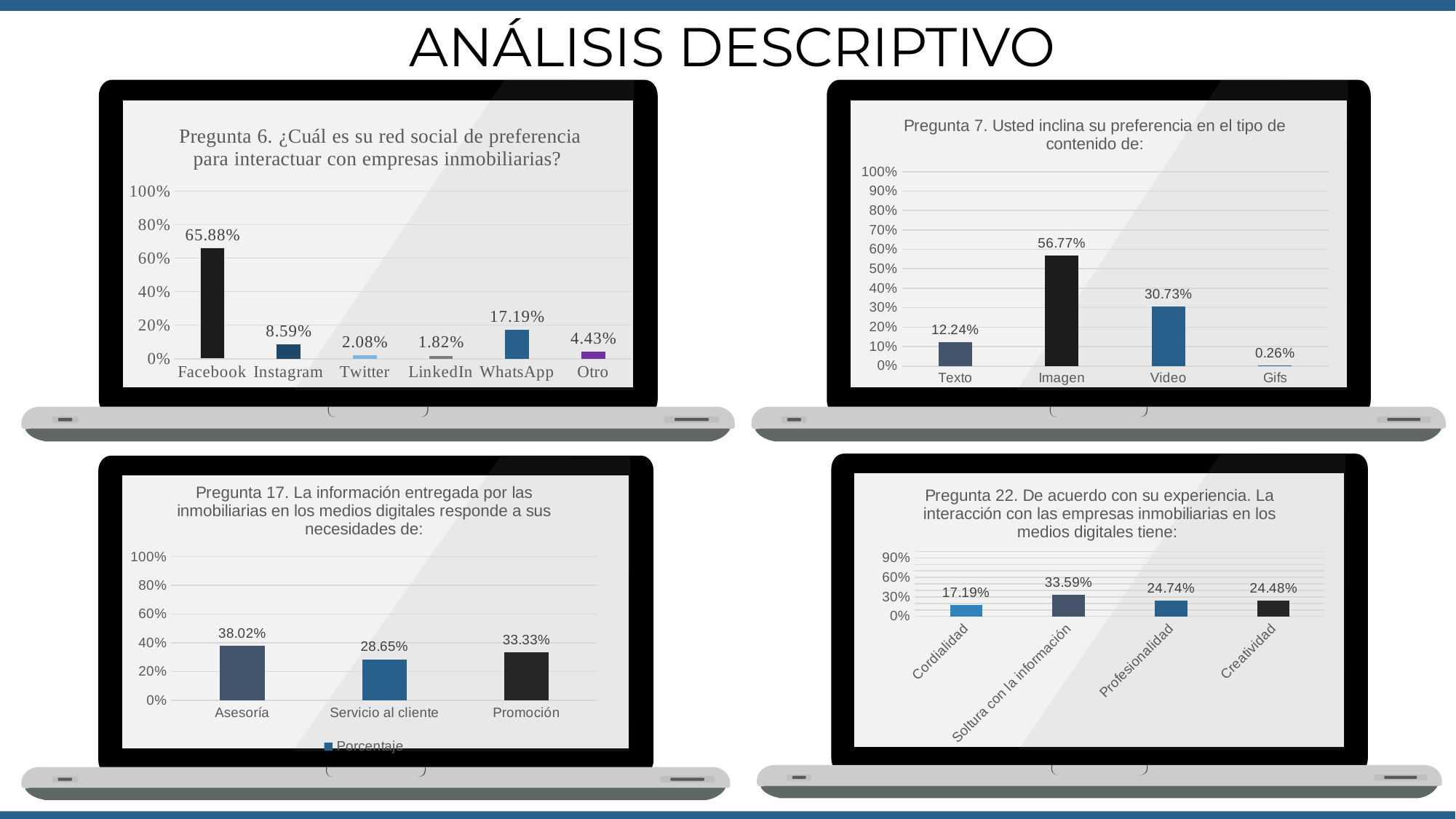

ANÁLISIS DESCRIPTIVO

### Chart: Pregunta 7. Usted inclina su preferencia en el tipo de contenido de:

| Category | Porcentaje |
|---|---|
| Texto | 0.122395833333333 |
| Imagen | 0.567708333333333 |
| Video | 0.307291666666667 |
| Gifs | 0.00260416666666667 |

### Chart: Pregunta 6. ¿Cuál es su red social de preferencia para interactuar con empresas inmobiliarias?

| Category | Porcentaje |
|---|---|
| Facebook | 0.6588 |
| Instagram | 0.0859375 |
| Twitter | 0.0208333333333333 |
| LinkedIn | 0.0182291666666667 |
| WhatsApp | 0.171875 |
| Otro | 0.0442708333333333 |

### Chart: Pregunta 17. La información entregada por las inmobiliarias en los medios digitales responde a sus necesidades de:

| Category | Porcentaje |
|---|---|
| Asesoría | 0.380208333333333 |
| Servicio al cliente | 0.286458333333333 |
| Promoción | 0.333333333333333 |

### Chart: Pregunta 22. De acuerdo con su experiencia. La interacción con las empresas inmobiliarias en los medios digitales tiene:

| Category | Porcentaje |
|---|---|
| Cordialidad | 0.171875 |
| Soltura con la información | 0.3359375 |
| Profesionalidad | 0.247395833333333 |
| Creatividad | 0.244791666666667 |